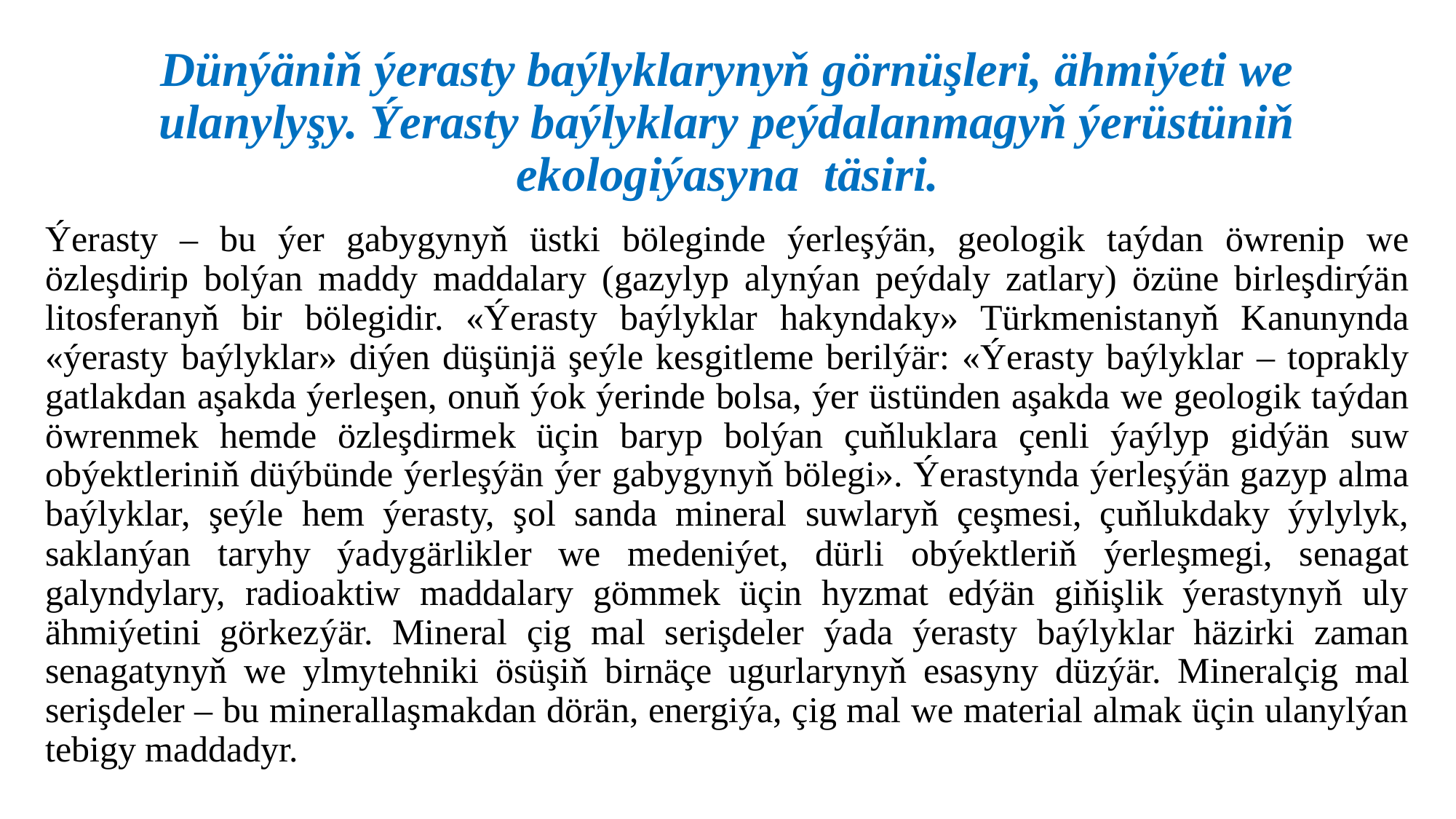

# Dünýäniň ýerasty baýlyklarynyň görnüşleri, ähmiýeti we ulanylyşy. Ýerasty baýlyklary peýdalanmagyň ýerüstüniň ekologiýasyna  täsiri.
Ýerasty – bu ýer gabygynyň üstki böleginde ýerleşýän, geologik taýdan öwrenip we özleşdirip bolýan maddy maddalary (gazylyp alynýan peýdaly zatlary) özüne birleşdirýän litosferanyň bir bölegidir. «Ýerasty baýlyklar hakyndaky» Türkmenistanyň Kanunynda «ýerasty baýlyklar» diýen düşünjä şeýle kesgitleme berilýär: «Ýerasty baýlyklar – toprakly gatlakdan aşakda ýerleşen, onuň ýok ýerinde bolsa, ýer üstünden aşakda we geologik taýdan öwrenmek hem­de özleşdirmek üçin baryp bolýan çuňluklara çenli ýaýlyp gidýän suw obýektleriniň düýbünde ýerleşýän ýer gabygynyň bölegi». Ýerastynda ýerleşýän gazyp alma baýlyklar, şeýle hem ýerasty, şol sanda mineral suwlaryň çeşmesi, çuňlukdaky ýylylyk, saklanýan taryhy ýadygärlikler we medeniýet, dürli obýektleriň ýerleşmegi, senagat galyndylary, radioaktiw maddalary gömmek üçin hyzmat edýän giňişlik ýerastynyň uly ähmiýetini görkezýär. Mineral çig mal serişdeler ýa­da ýerasty baýlyklar häzirki zaman senagatynyň we ylmy­tehniki ösüşiň birnäçe ugurlarynyň esasyny düzýär. Mineral­çig mal serişdeler – bu minerallaşmakdan dörän, energiýa, çig mal we material almak üçin ulanylýan tebigy maddadyr.